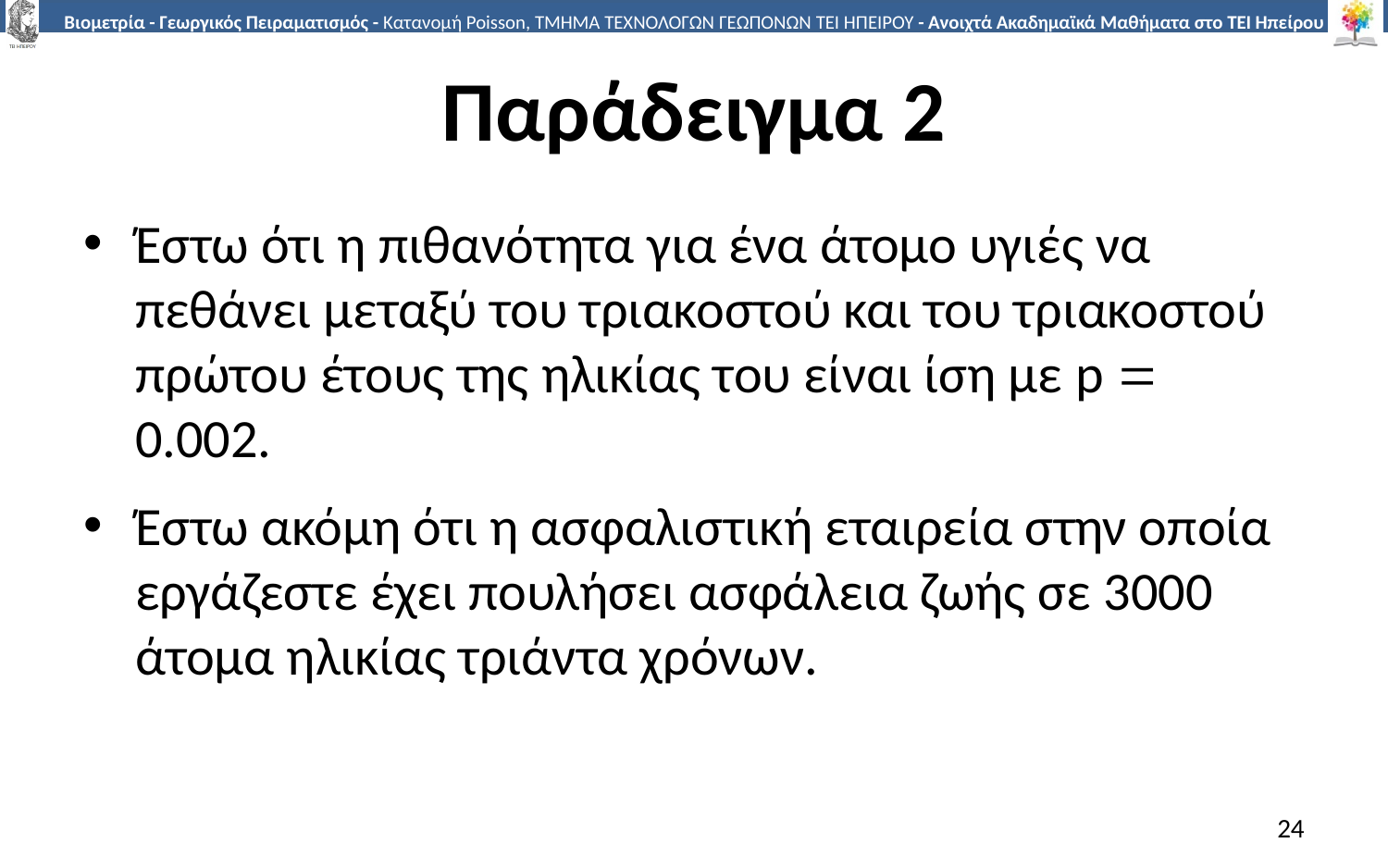

# Παράδειγμα 2
Έστω ότι η πιθανότητα για ένα άτομο υγιές να πεθάνει μεταξύ του τριακοστού και του τριακοστού πρώτου έτους της ηλικίας του είναι ίση με p = 0.002.
Έστω ακόμη ότι η ασφαλιστική εταιρεία στην οποία εργάζεστε έχει πουλήσει ασφάλεια ζωής σε 3000 άτομα ηλικίας τριάντα χρόνων.

24